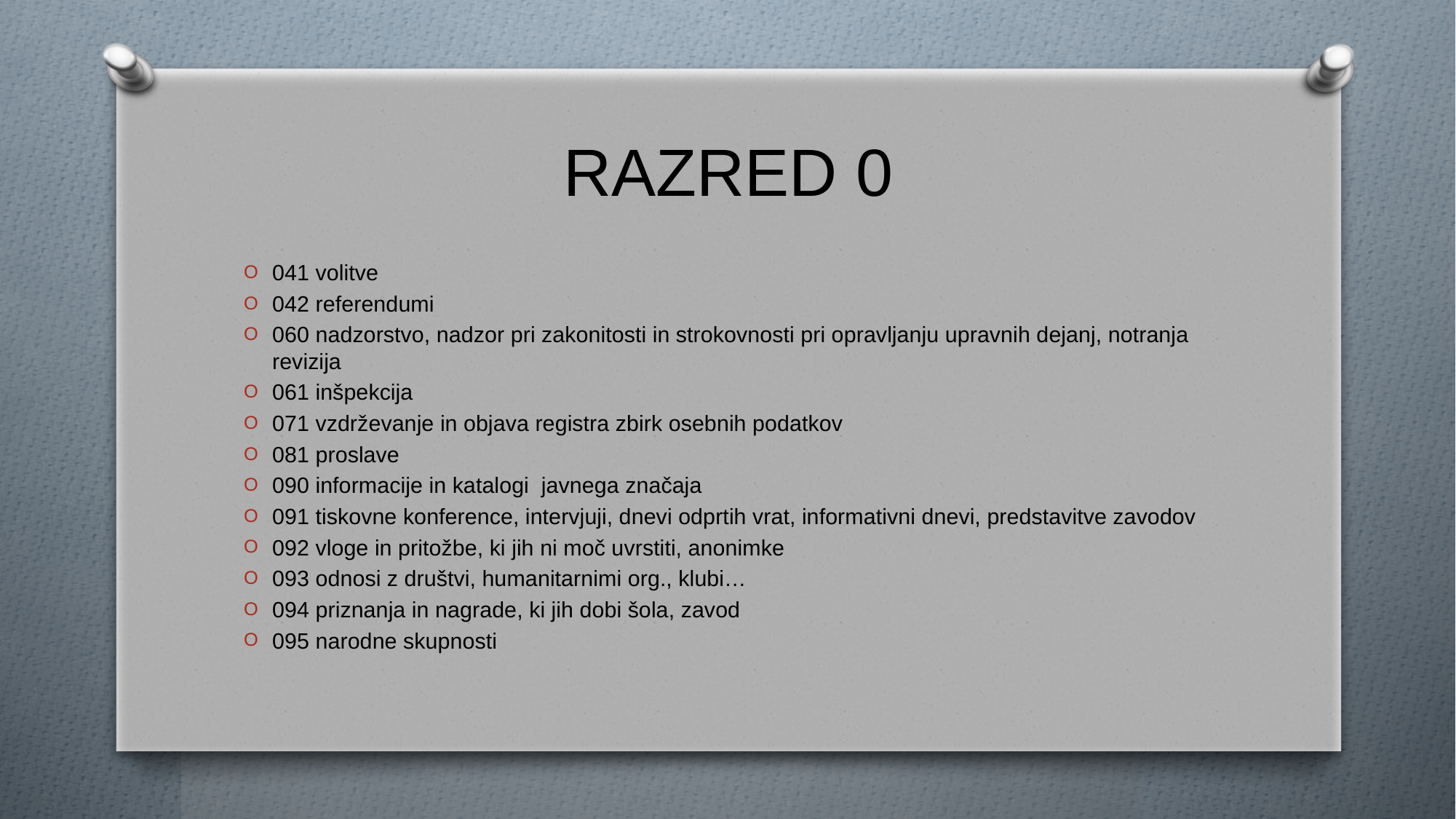

# RAZRED 0
041 volitve
042 referendumi
060 nadzorstvo, nadzor pri zakonitosti in strokovnosti pri opravljanju upravnih dejanj, notranja revizija
061 inšpekcija
071 vzdrževanje in objava registra zbirk osebnih podatkov
081 proslave
090 informacije in katalogi  javnega značaja
091 tiskovne konference, intervjuji, dnevi odprtih vrat, informativni dnevi, predstavitve zavodov
092 vloge in pritožbe, ki jih ni moč uvrstiti, anonimke
093 odnosi z društvi, humanitarnimi org., klubi…
094 priznanja in nagrade, ki jih dobi šola, zavod
095 narodne skupnosti